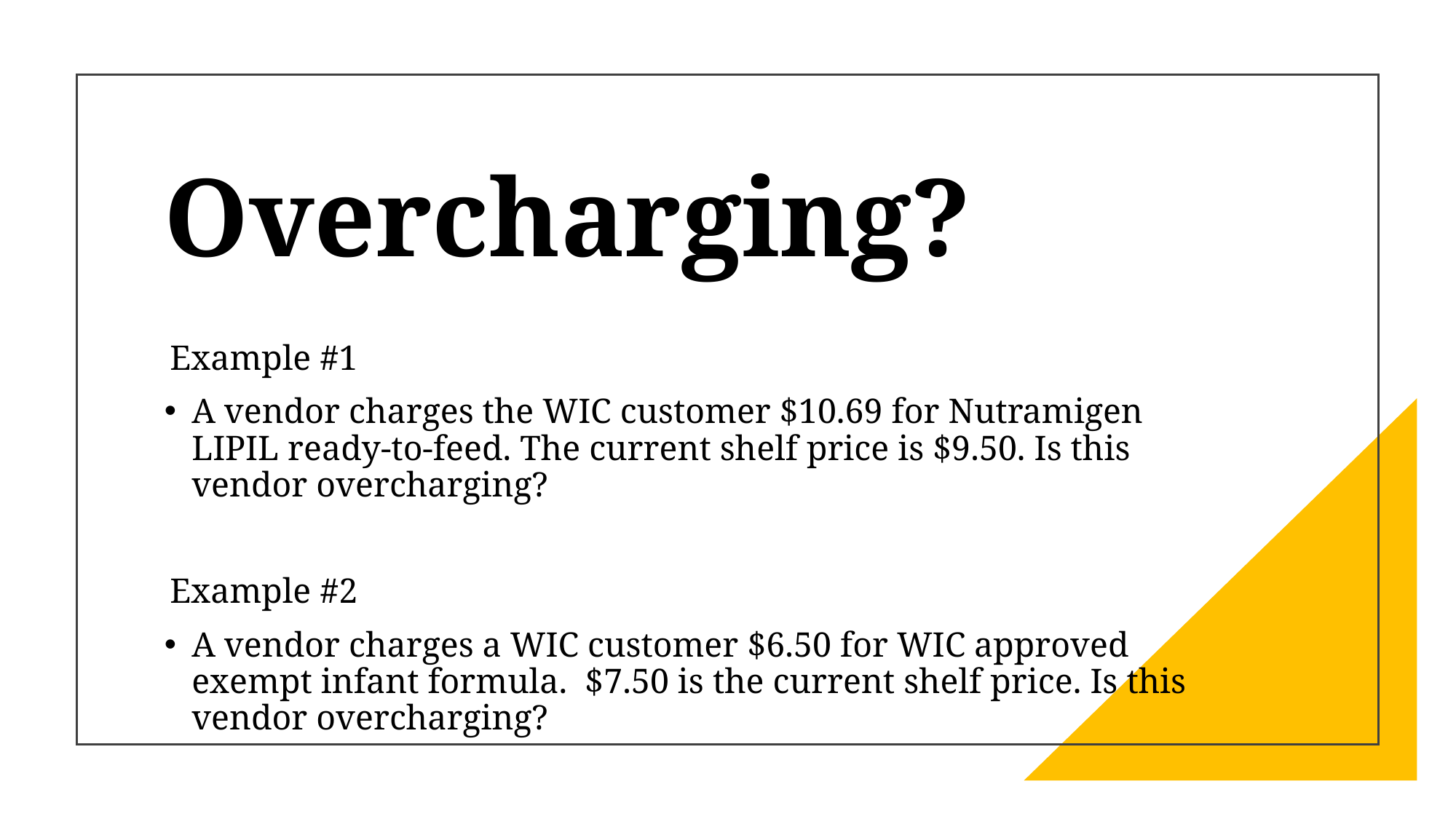

# Overcharging?
Example #1
A vendor charges the WIC customer $10.69 for Nutramigen LIPIL ready-to-feed. The current shelf price is $9.50. Is this vendor overcharging?

Example #2
A vendor charges a WIC customer $6.50 for WIC approved exempt infant formula.  $7.50 is the current shelf price. Is this vendor overcharging?